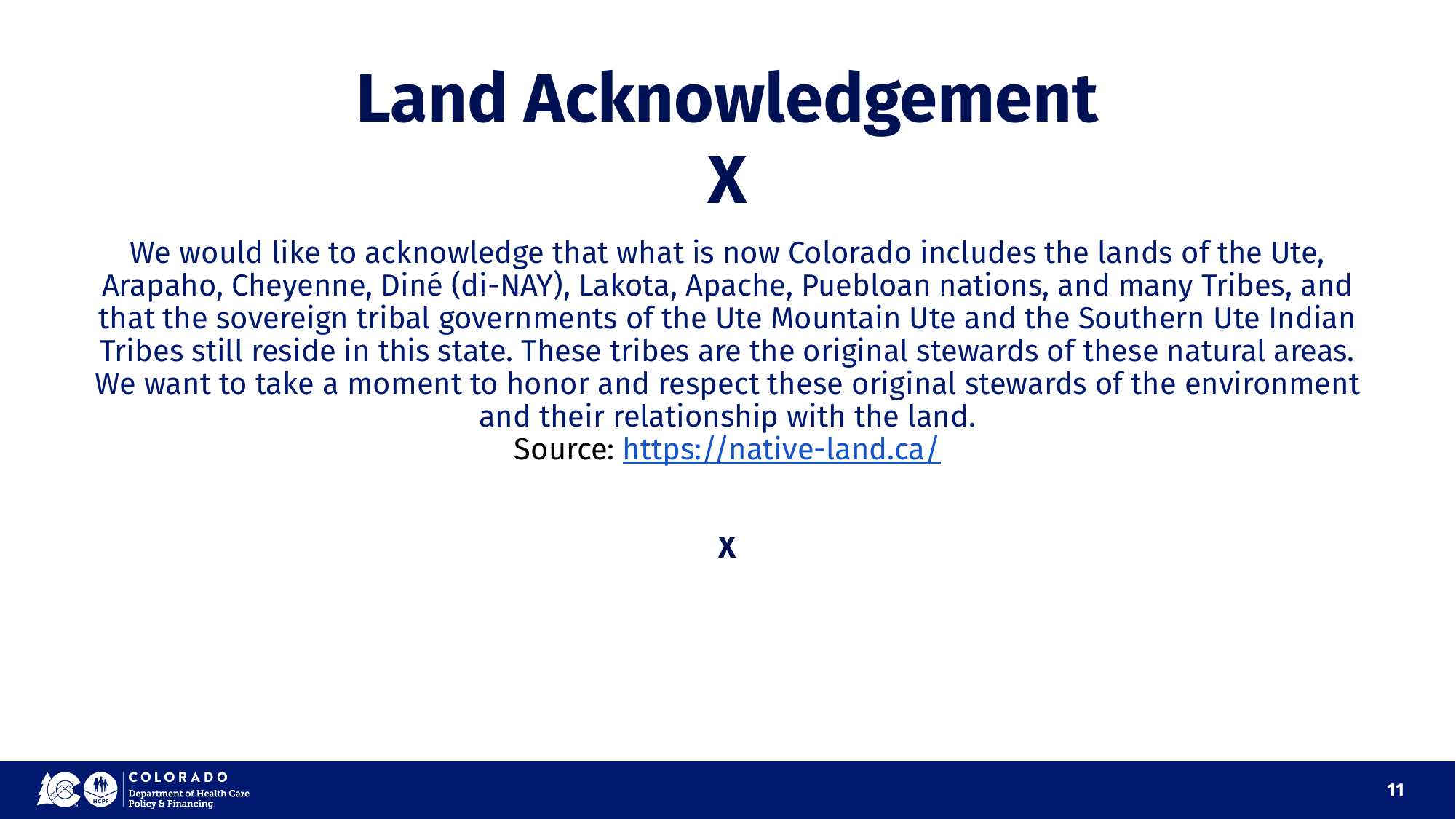

# Land Acknowledgement
X
We would like to acknowledge that what is now Colorado includes the lands of the Ute, Arapaho, Cheyenne, Diné (di-NAY), Lakota, Apache, Puebloan nations, and many Tribes, and that the sovereign tribal governments of the Ute Mountain Ute and the Southern Ute Indian Tribes still reside in this state. These tribes are the original stewards of these natural areas. We want to take a moment to honor and respect these original stewards of the environment and their relationship with the land.
Source: https://native-land.ca/

X
11